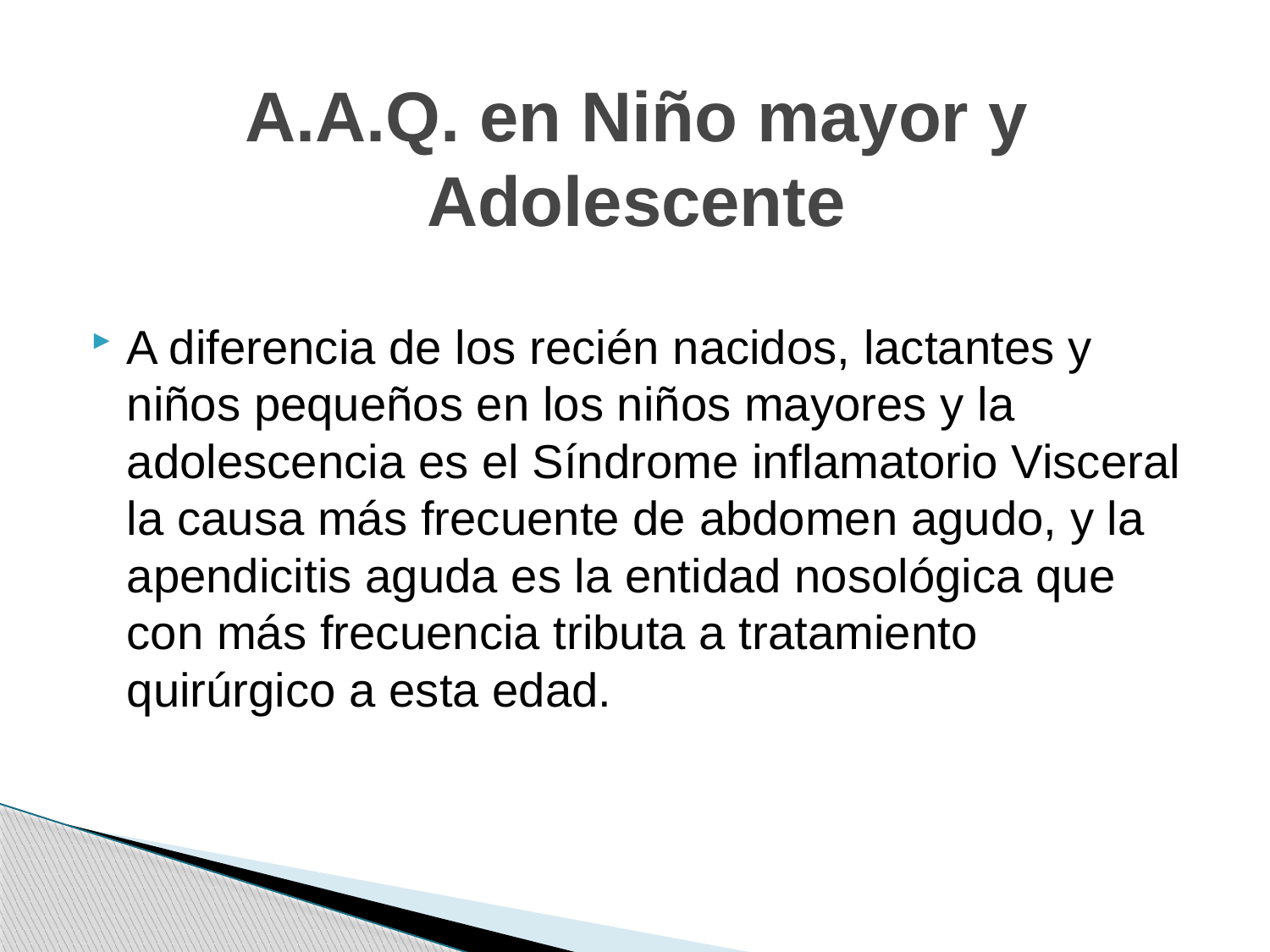

# A.A.Q. en Niño mayor y Adolescente

A diferencia de los recién nacidos, lactantes y niños pequeños en los niños mayores y la adolescencia es el Síndrome inflamatorio Visceral la causa más frecuente de abdomen agudo, y la apendicitis aguda es la entidad nosológica que con más frecuencia tributa a tratamiento quirúrgico a esta edad.